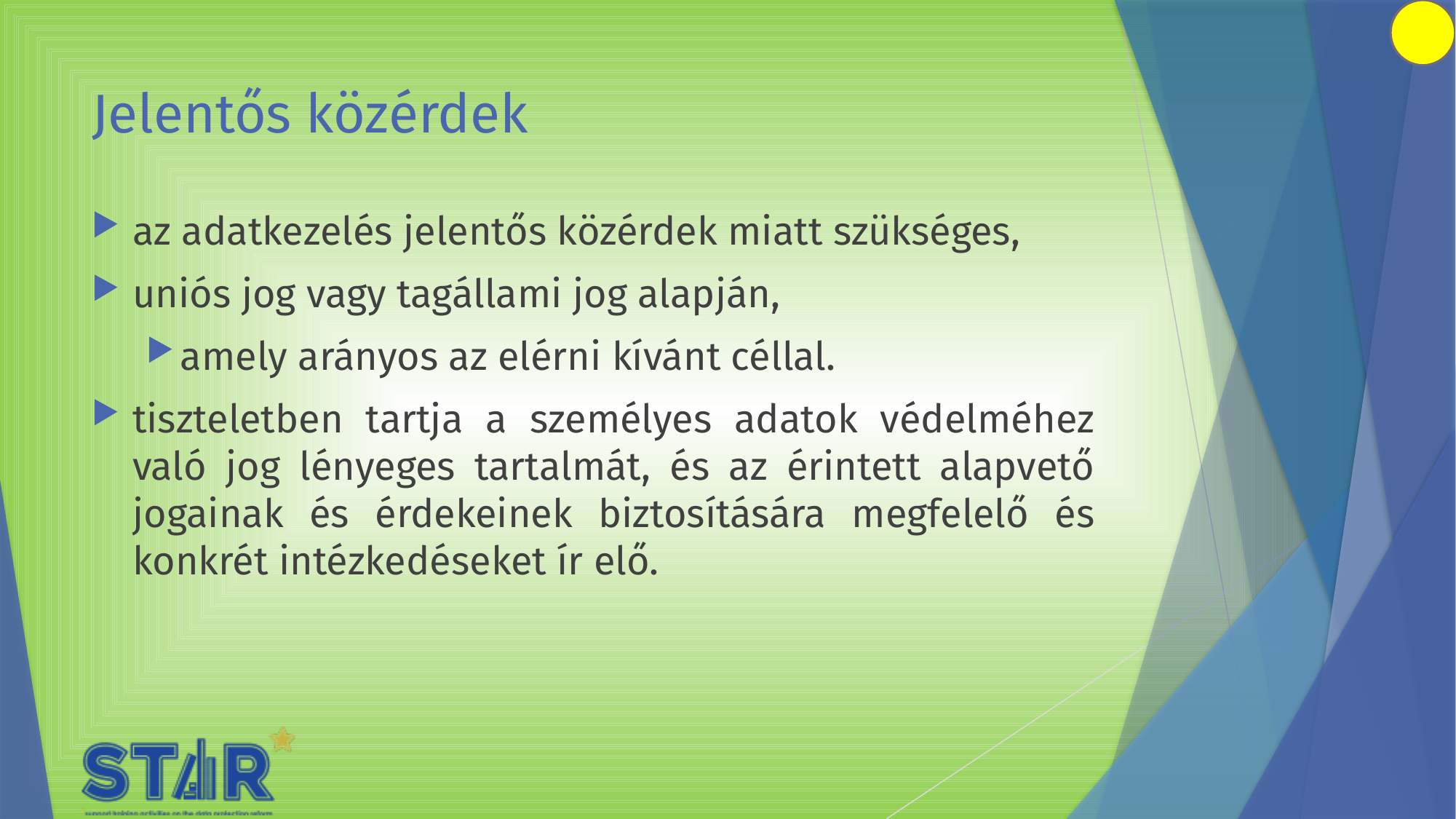

# Jelentős közérdek
az adatkezelés jelentős közérdek miatt szükséges,
uniós jog vagy tagállami jog alapján,
amely arányos az elérni kívánt céllal.
tiszteletben tartja a személyes adatok védelméhez való jog lényeges tartalmát, és az érintett alapvető jogainak és érdekeinek biztosítására megfelelő és konkrét intézkedéseket ír elő.